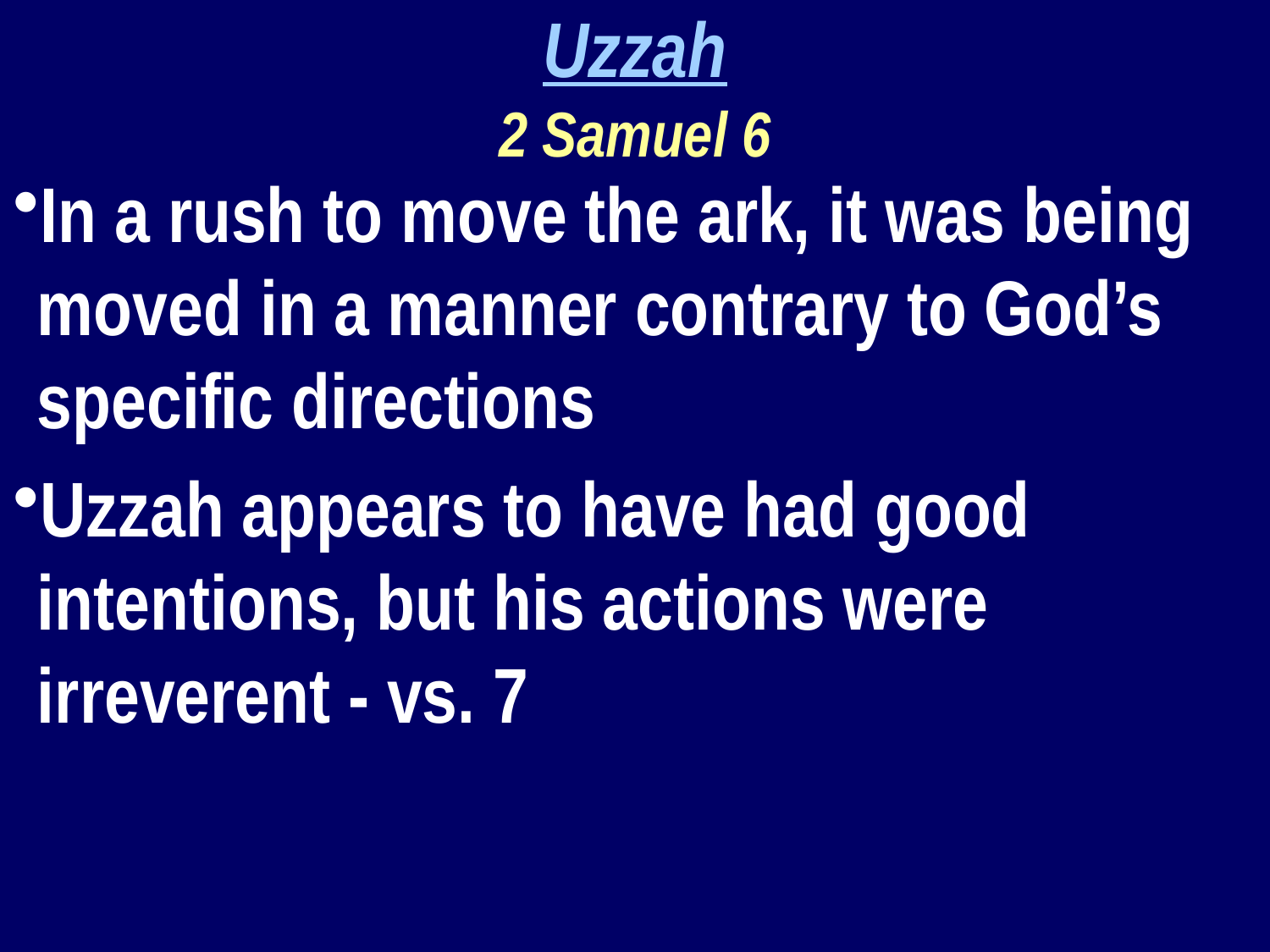

Uzzah
2 Samuel 6
In a rush to move the ark, it was being moved in a manner contrary to God’s specific directions
Uzzah appears to have had good intentions, but his actions were irreverent - vs. 7